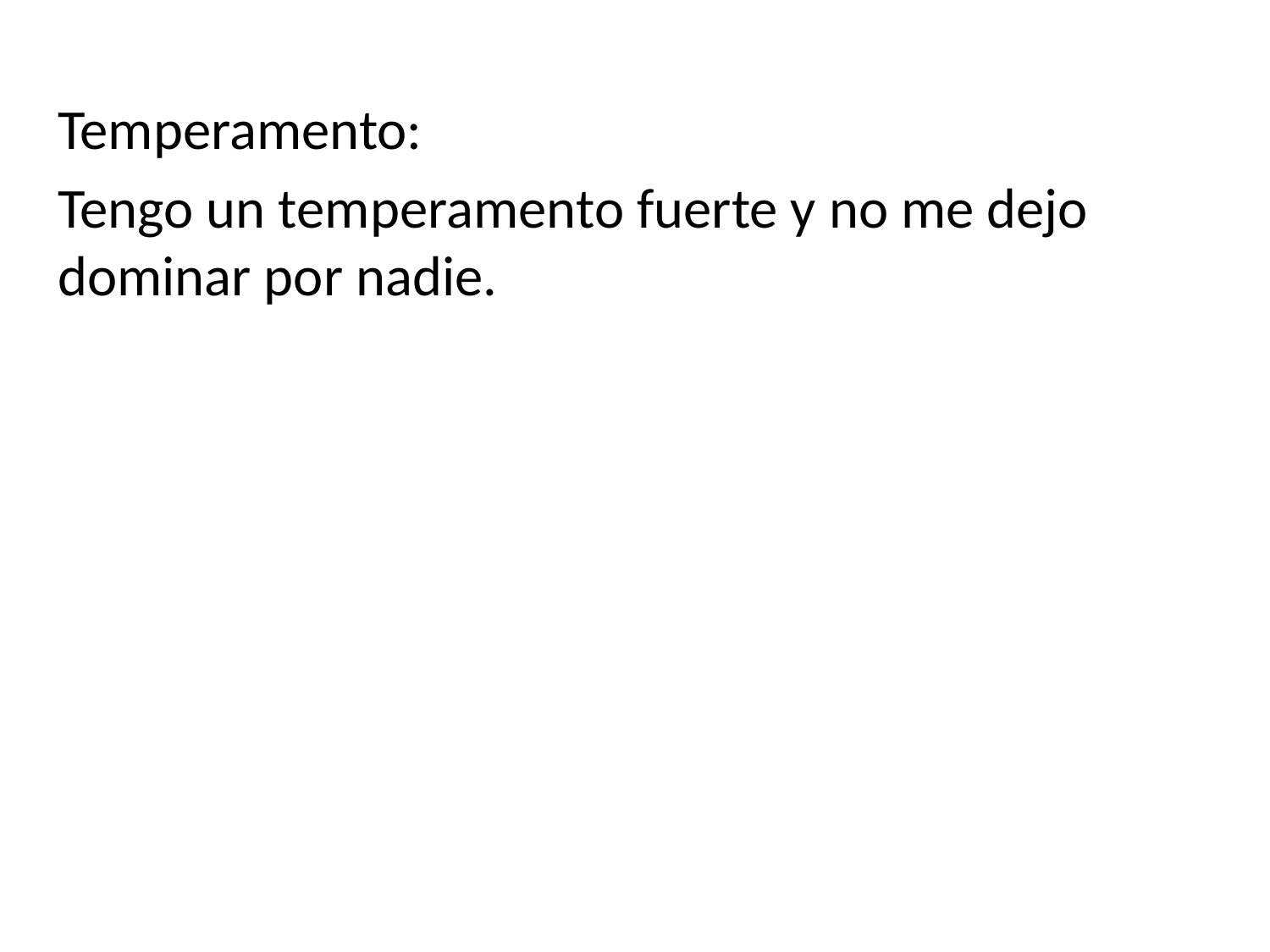

Temperamento:
Tengo un temperamento fuerte y no me dejo dominar por nadie.